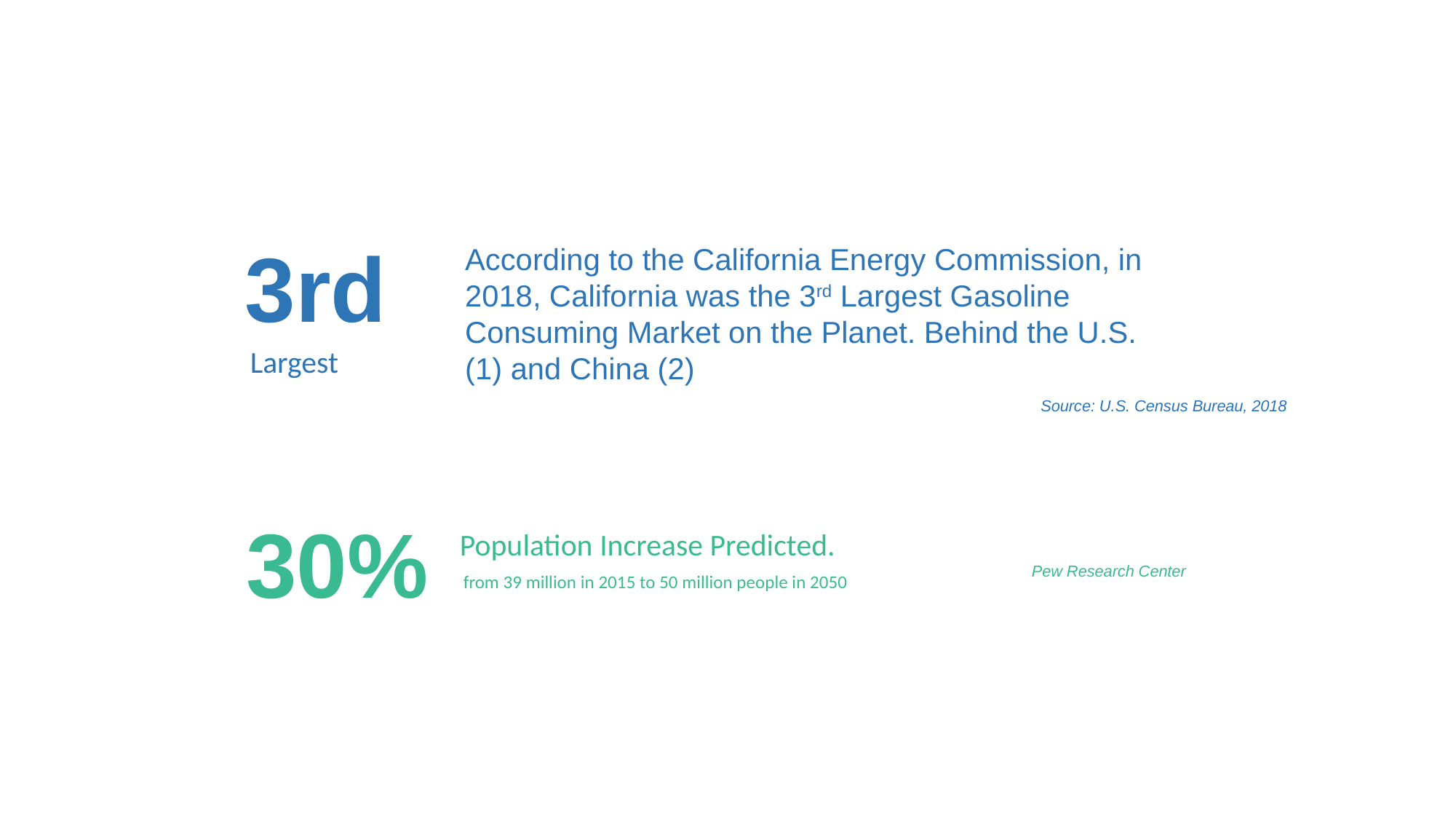

According to the California Energy Commission, in 2018, California was the 3rd Largest Gasoline Consuming Market on the Planet. Behind the U.S.(1) and China (2)
3rd
Largest
Source: U.S. Census Bureau, 2018
30%
Population Increase Predicted.
Pew Research Center
from 39 million in 2015 to 50 million people in 2050